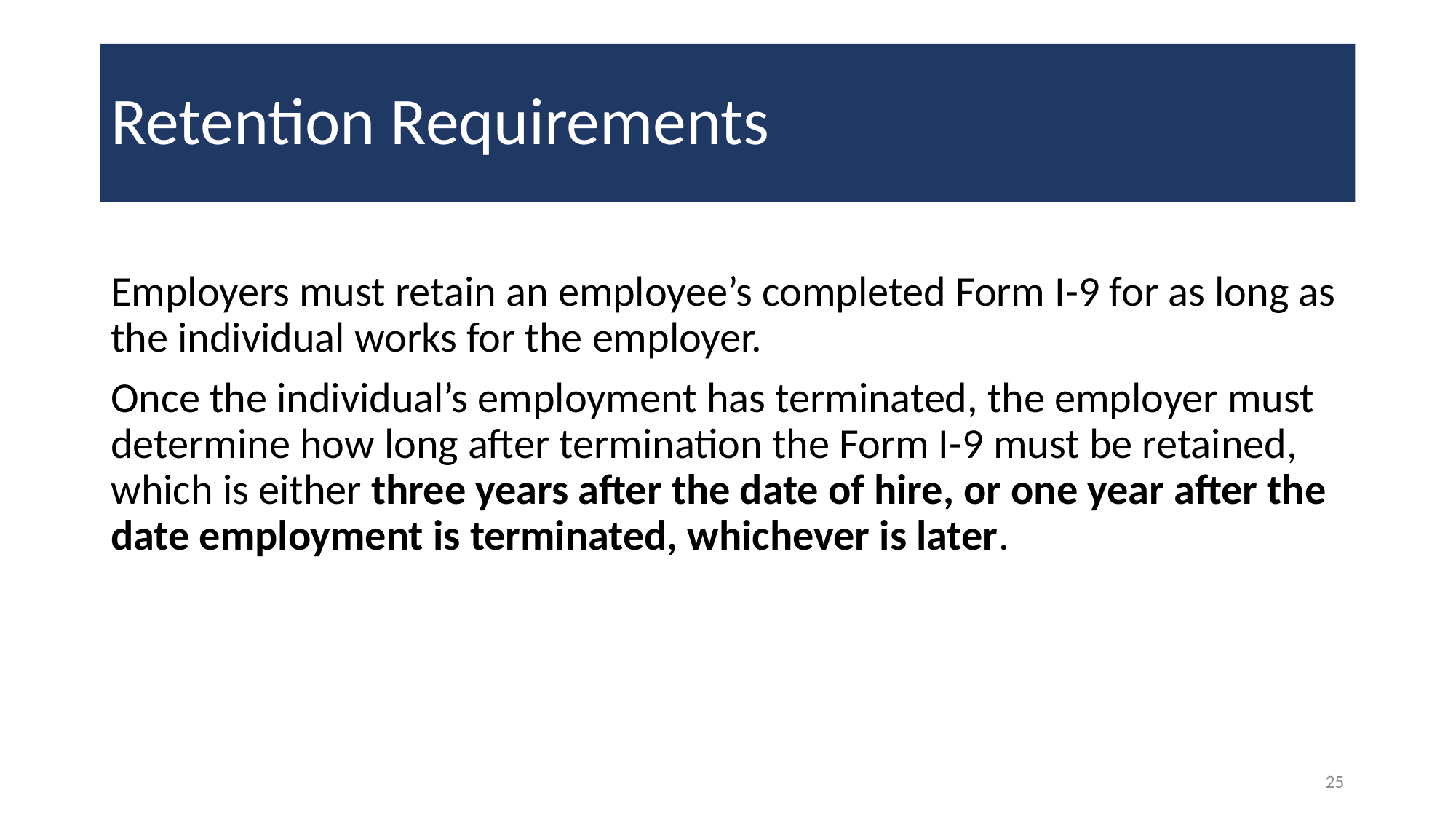

# Retention Requirements
Employers must retain an employee’s completed Form I-9 for as long as the individual works for the employer.
Once the individual’s employment has terminated, the employer must determine how long after termination the Form I-9 must be retained, which is either three years after the date of hire, or one year after the date employment is terminated, whichever is later.

25